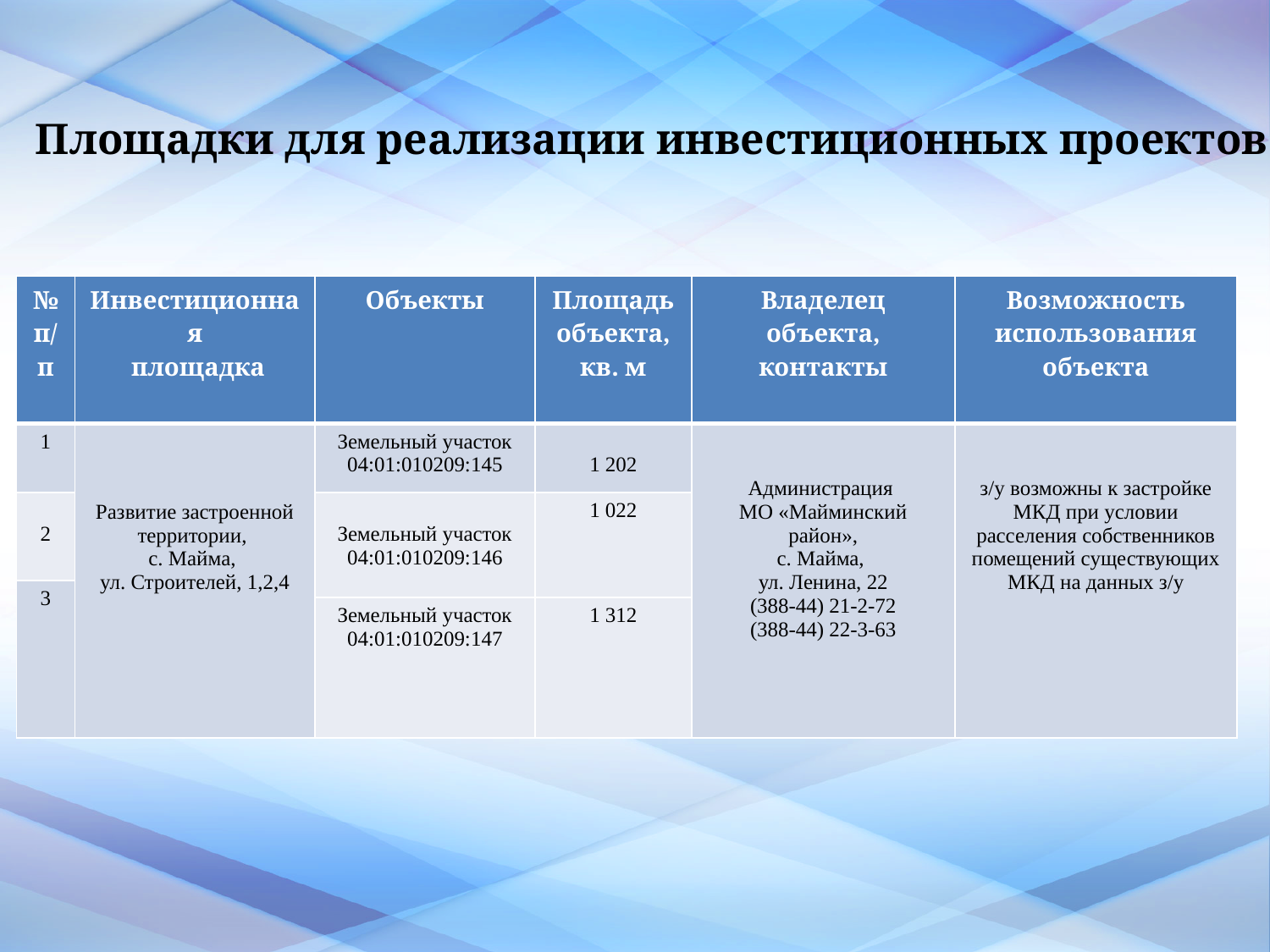

# Площадки для реализации инвестиционных проектов
| № п/п | Инвестиционная площадка | Объекты | Площадь объекта, кв. м | Владелец объекта, контакты | Возможность использования объекта |
| --- | --- | --- | --- | --- | --- |
| 1 | Развитие застроенной территории, с. Майма, ул. Строителей, 1,2,4 | Земельный участок 04:01:010209:145 | 1 202 | Администрация МО «Майминский район», с. Майма, ул. Ленина, 22 (388-44) 21-2-72 (388-44) 22-3-63 | з/у возможны к застройке МКД при условии расселения собственников помещений существующих МКД на данных з/у |
| 2 |  | Земельный участок 04:01:010209:146 | 1 022 |  |  |
| 3 |  |  |  |  |  |
|  |  | Земельный участок 04:01:010209:147 | 1 312 |  |  |